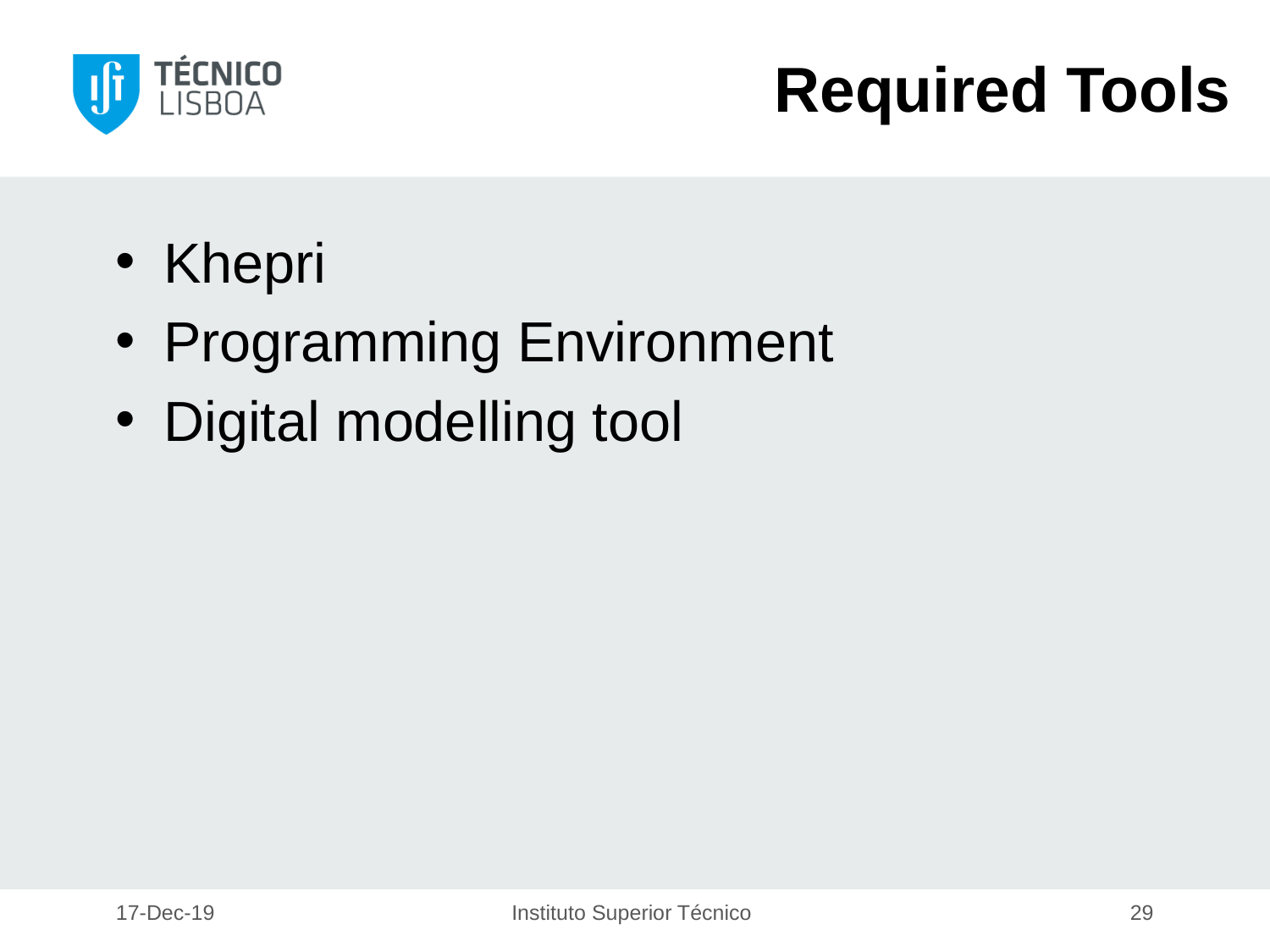

Required Tools
Khepri
Programming Environment
Digital modelling tool
17-Dec-19
Instituto Superior Técnico
29